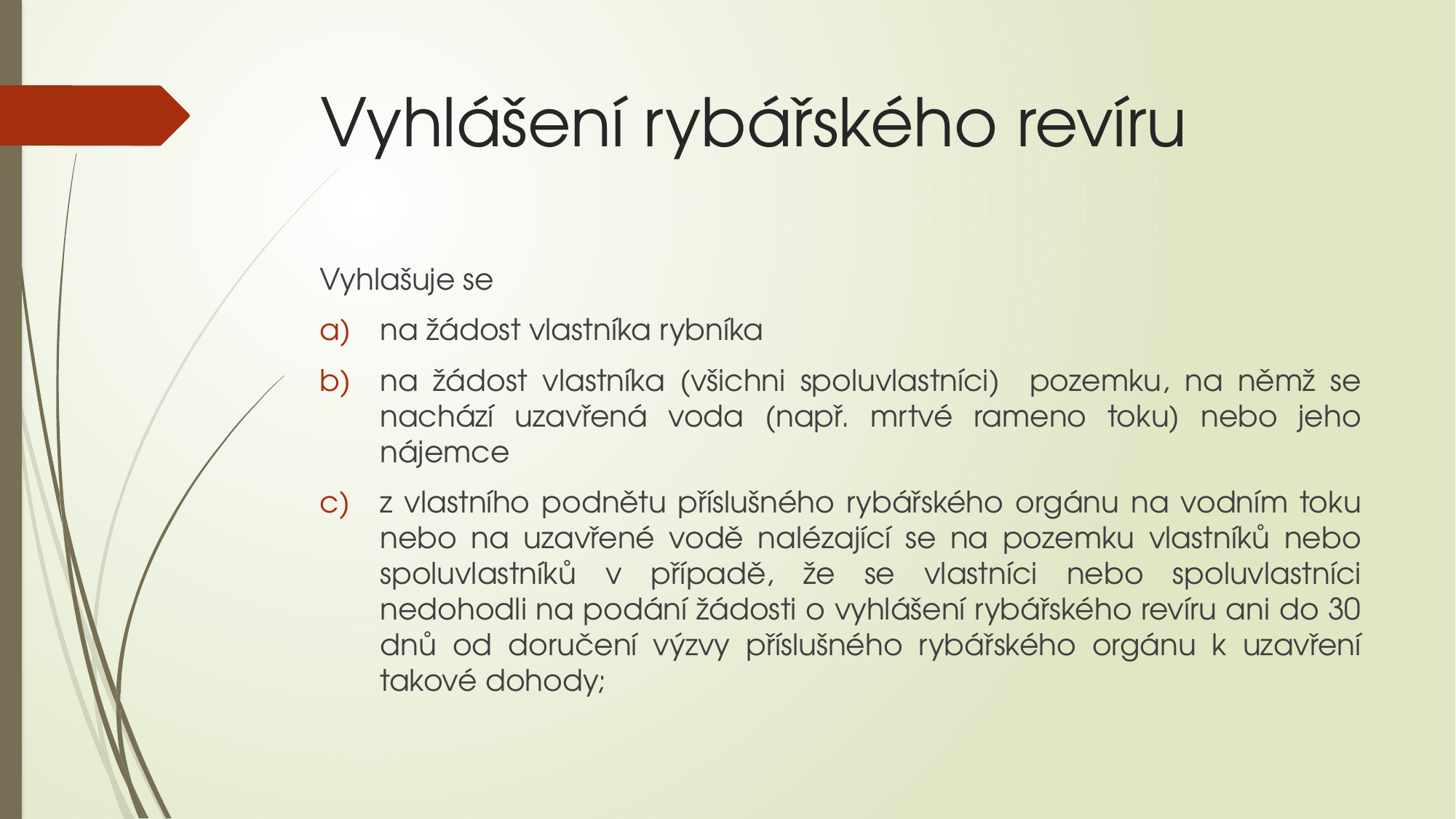

# Vyhlášení rybářského revíru
Vyhlašuje se
na žádost vlastníka rybníka
na žádost vlastníka (všichni spoluvlastníci)  pozemku, na němž se nachází uzavřená voda (např. mrtvé rameno toku) nebo jeho nájemce
z vlastního podnětu příslušného rybářského orgánu na vodním toku nebo na uzavřené vodě nalézající se na pozemku vlastníků nebo spoluvlastníků v případě, že se vlastníci nebo spoluvlastníci nedohodli na podání žádosti o vyhlášení rybářského revíru ani do 30 dnů od doručení výzvy příslušného rybářského orgánu k uzavření takové dohody;